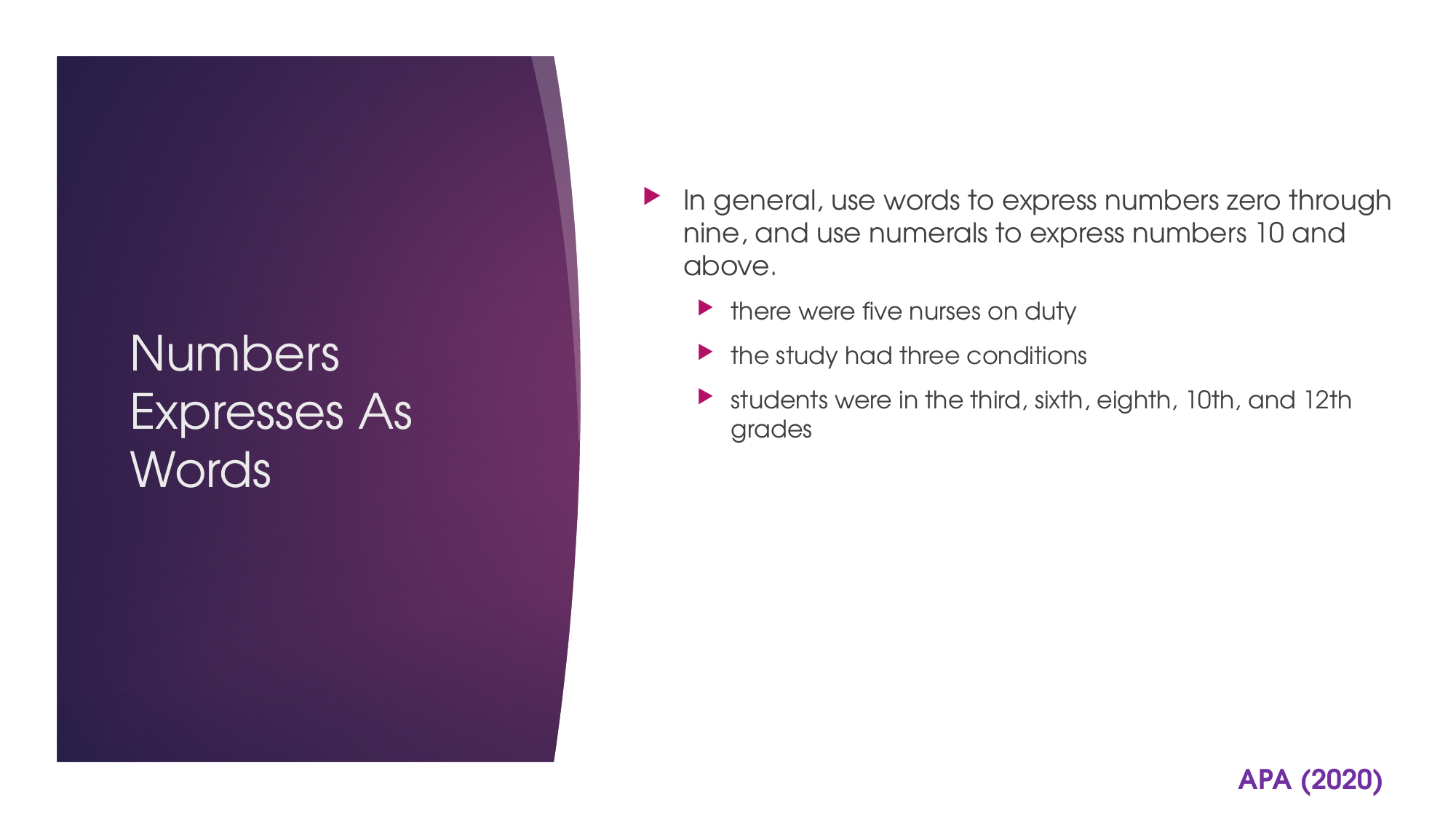

In general, use words to express numbers zero through nine, and use numerals to express numbers 10 and above.
there were five nurses on duty
the study had three conditions
students were in the third, sixth, eighth, 10th, and 12th grades

# Numbers Expresses As Words

APA (2020)